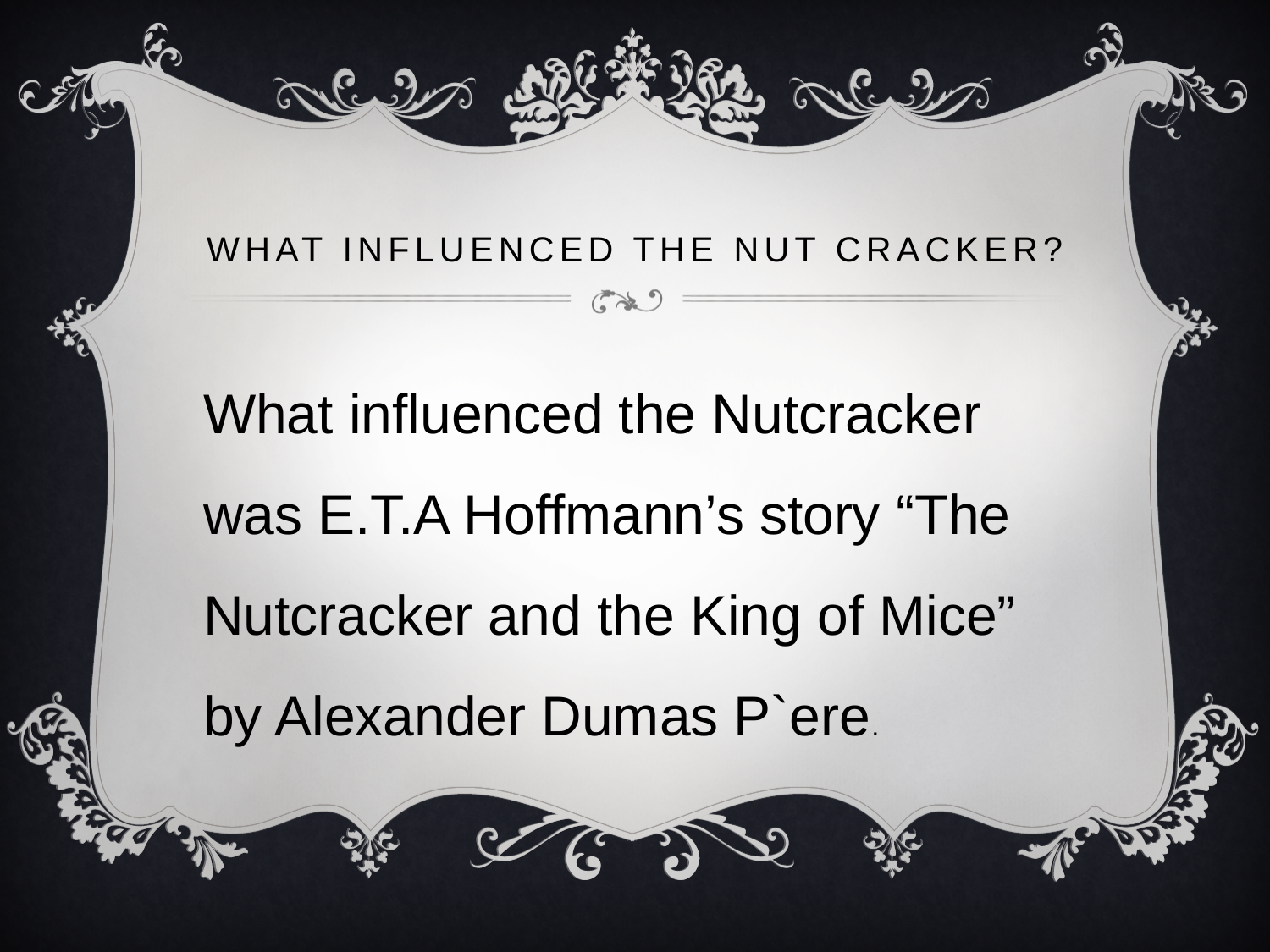

# What influenced the nut cracker?
What influenced the Nutcracker was E.T.A Hoffmann’s story “The Nutcracker and the King of Mice” by Alexander Dumas P`ere.